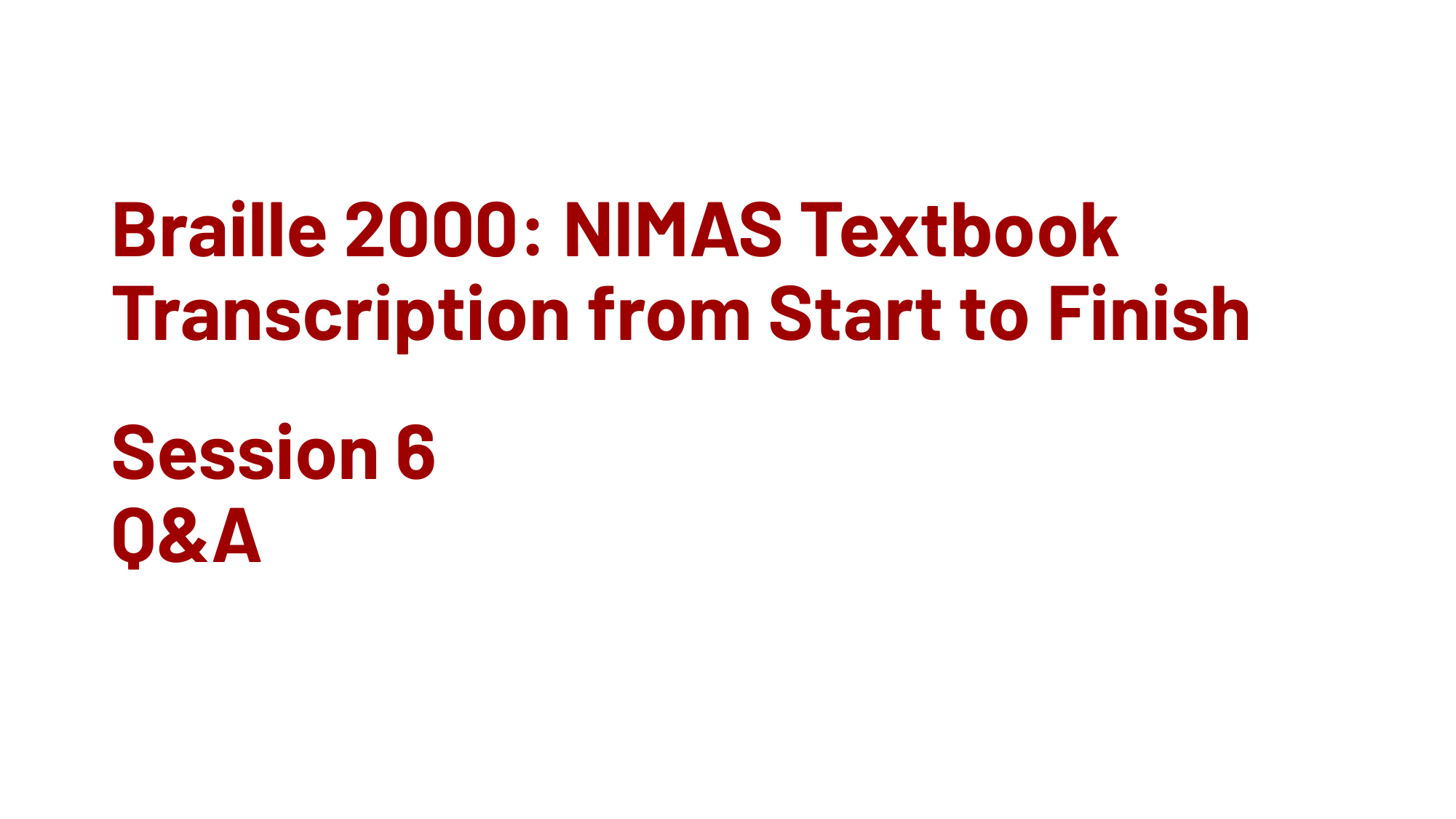

# Braille 2000: NIMAS Textbook Transcription from Start to Finish Session 6 Q&A